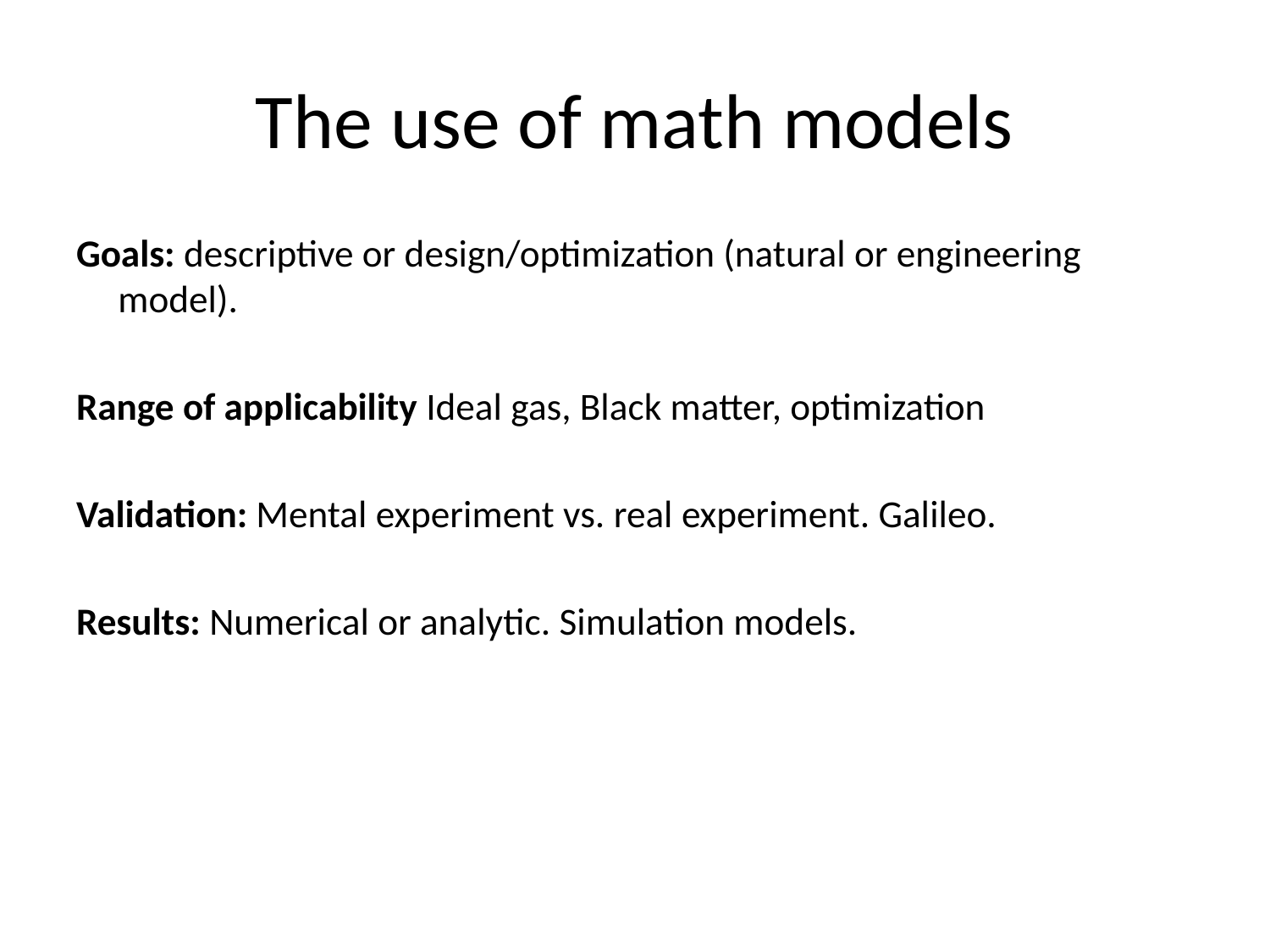

# The use of math models
Goals: descriptive or design/optimization (natural or engineering model).

Range of applicability Ideal gas, Black matter, optimization

Validation: Mental experiment vs. real experiment. Galileo.

Results: Numerical or analytic. Simulation models.